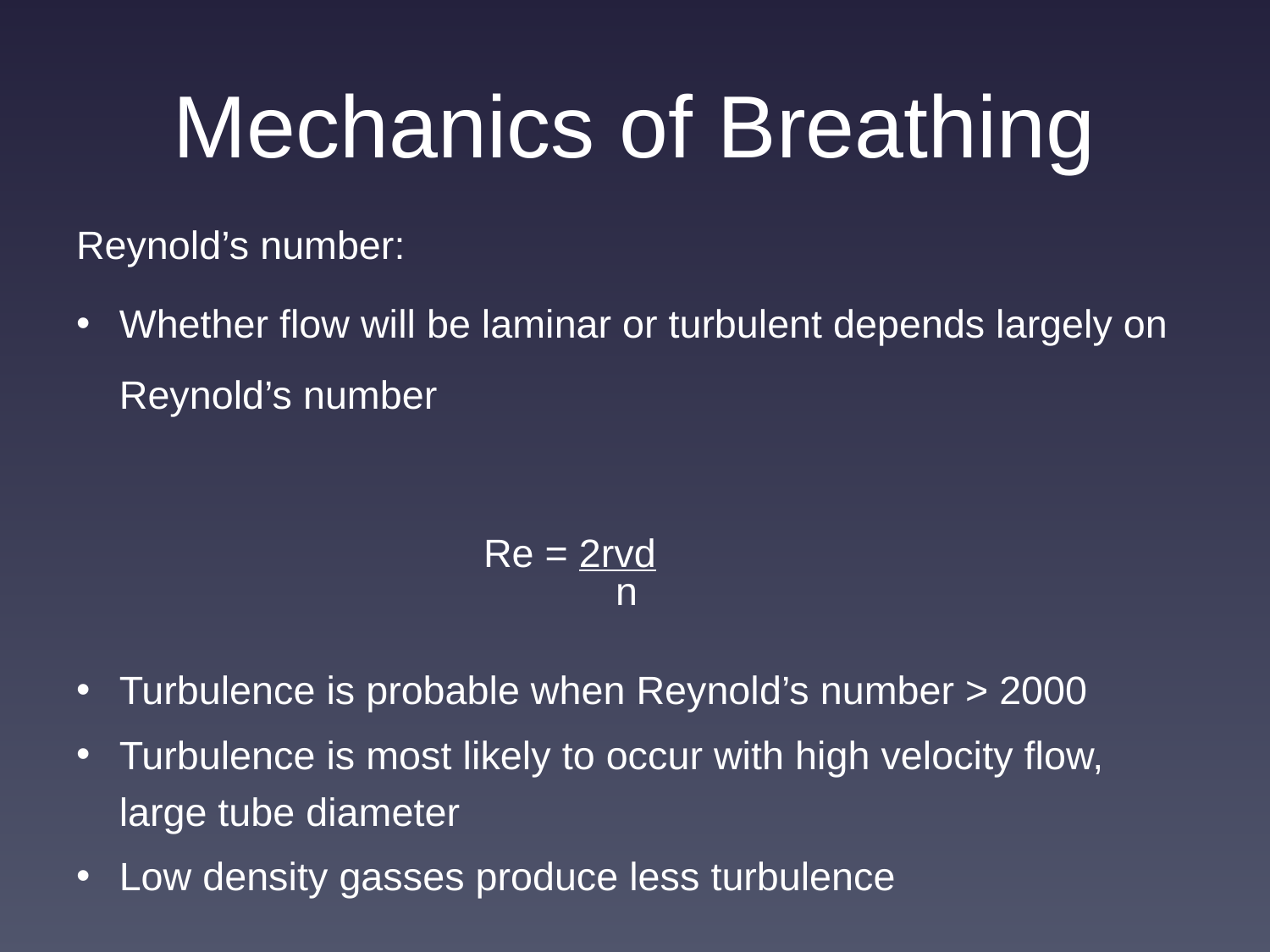

# Mechanics of Breathing
Reynold’s number:
Whether flow will be laminar or turbulent depends largely on Reynold’s number

                                     Re = 2rvd
                                                 n

Turbulence is probable when Reynold’s number > 2000
Turbulence is most likely to occur with high velocity flow, large tube diameter
Low density gasses produce less turbulence